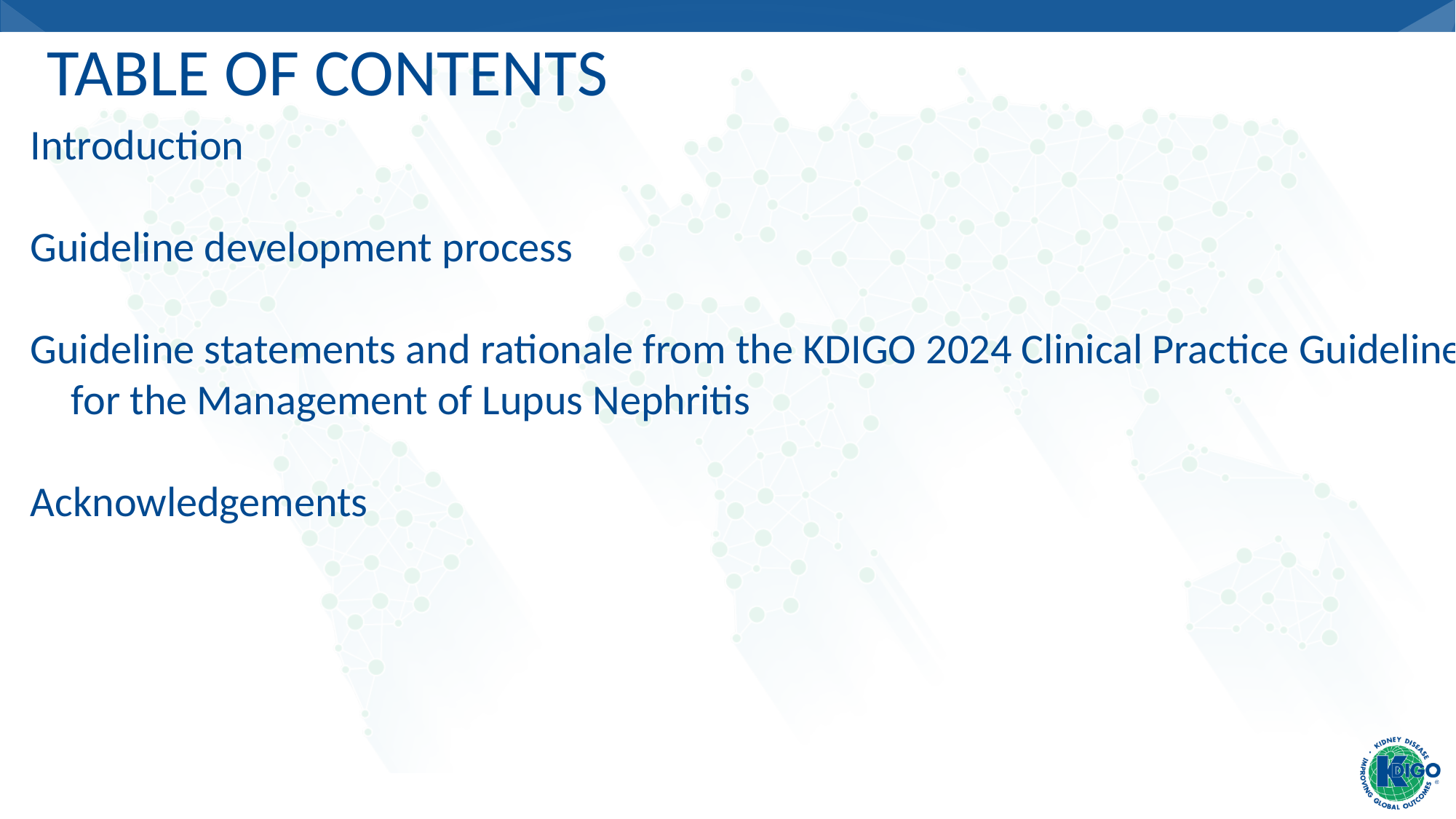

# Table of contents
Introduction

Guideline development process

Guideline statements and rationale from the KDIGO 2024 Clinical Practice Guideline for the Management of Lupus Nephritis

Acknowledgements